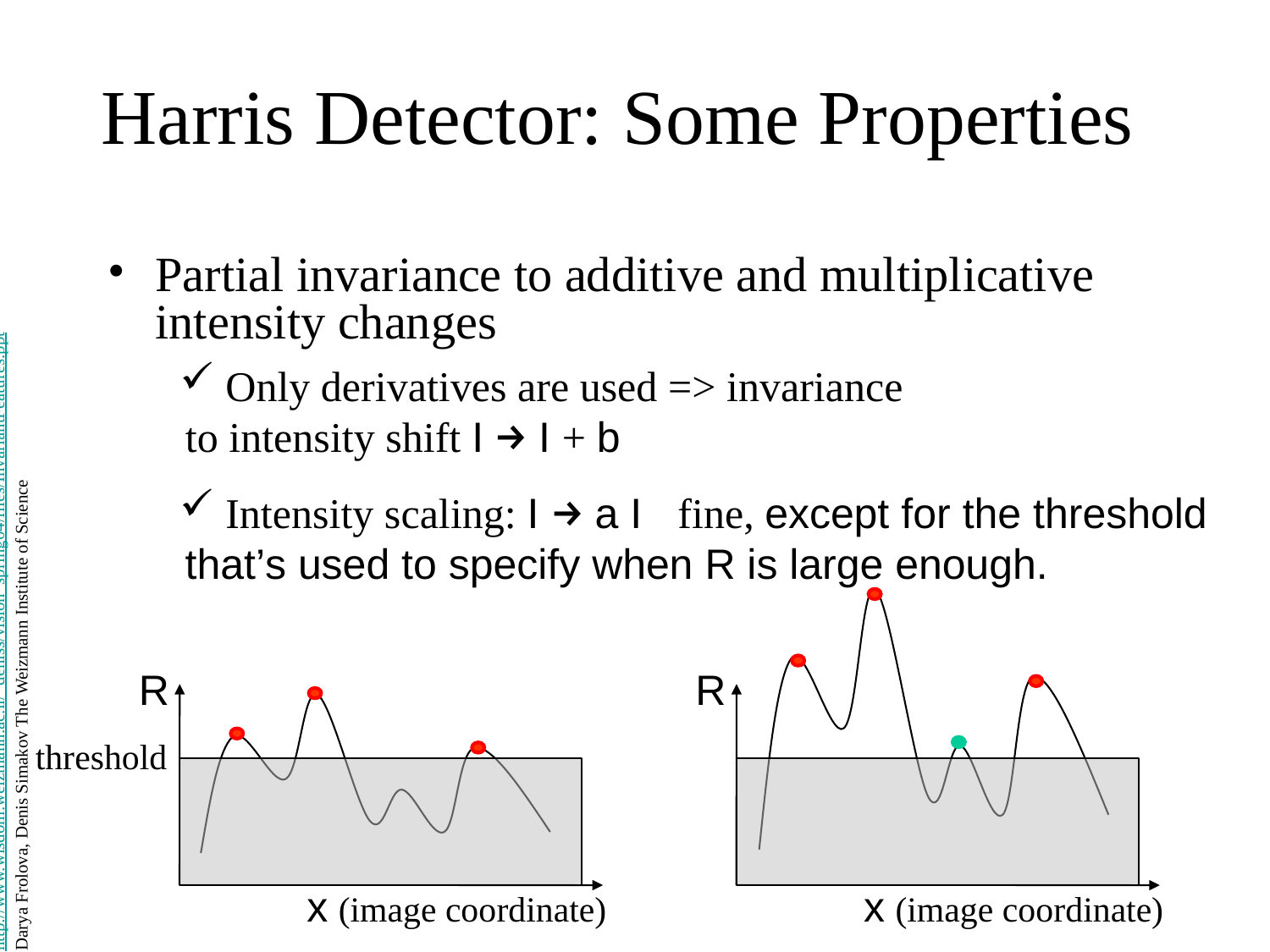

# Harris Detector: Some Properties
Partial invariance to additive and multiplicative intensity changes
 Only derivatives are used => invariance to intensity shift I → I + b
 Intensity scaling: I → a I   fine, except for the threshold that’s used to specify when R is large enough.

R

x (image coordinate)

R

x (image coordinate)

threshold

http://www.wisdom.weizmann.ac.il/~deniss/vision_spring04/files/InvariantFeatures.ppt
Darya Frolova, Denis Simakov The Weizmann Institute of Science